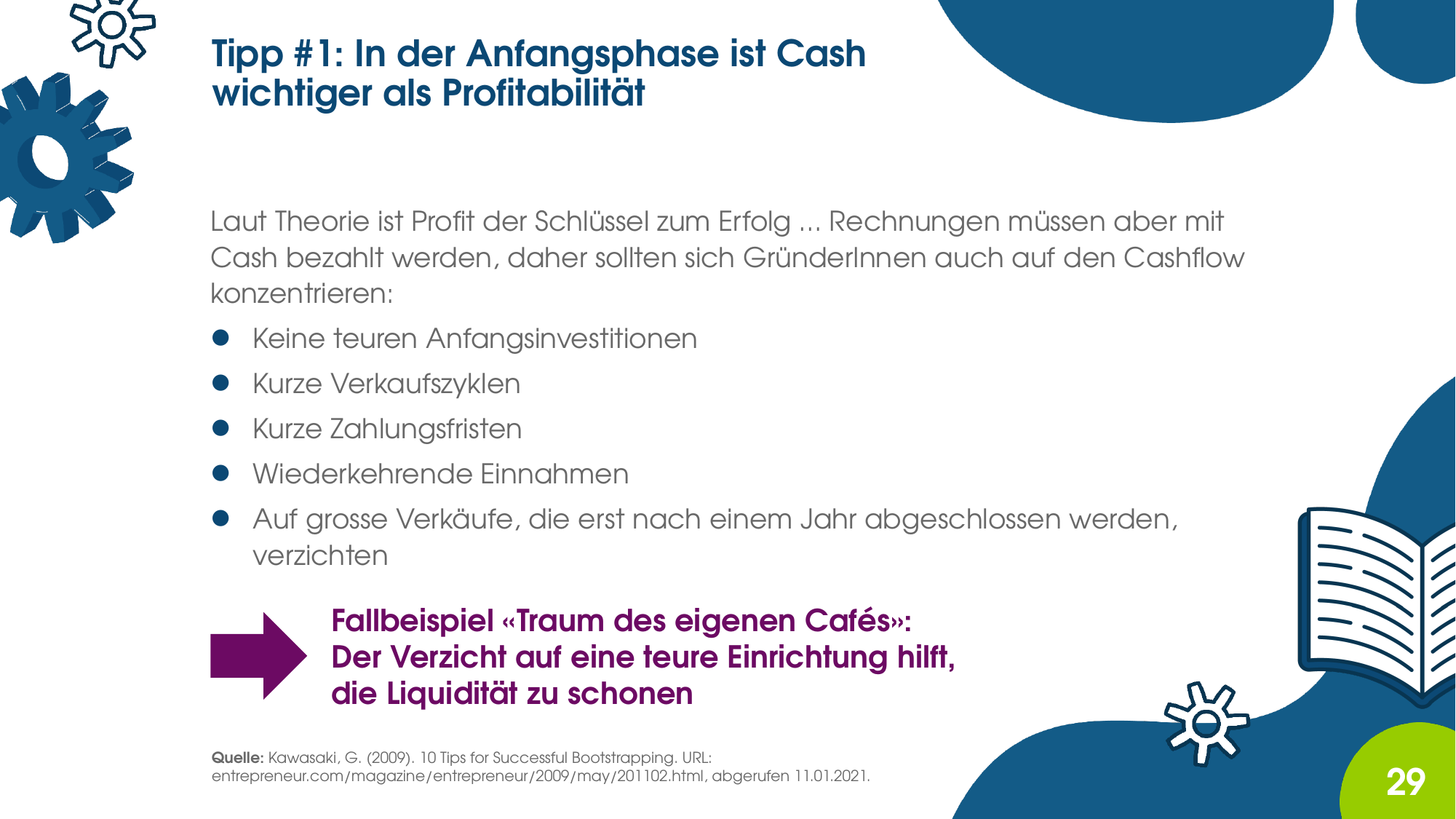

Tipp #1: In der Anfangsphase ist Cash wichtiger als Profitabilität
Laut Theorie ist Profit der Schlüssel zum Erfolg … Rechnungen müssen aber mit Cash bezahlt werden, daher sollten sich GründerInnen auch auf den Cashflow konzentrieren:
Keine teuren Anfangsinvestitionen
Kurze Verkaufszyklen
Kurze Zahlungsfristen
Wiederkehrende Einnahmen
Auf grosse Verkäufe, die erst nach einem Jahr abgeschlossen werden, verzichten

Fallbeispiel «Traum des eigenen Cafés»:
Der Verzicht auf eine teure Einrichtung hilft, die Liquidität zu schonen

Quelle: Kawasaki, G. (2009). 10 Tips for Successful Bootstrapping. URL: entrepreneur.com/magazine/entrepreneur/2009/may/201102.html, abgerufen 11.01.2021.
29